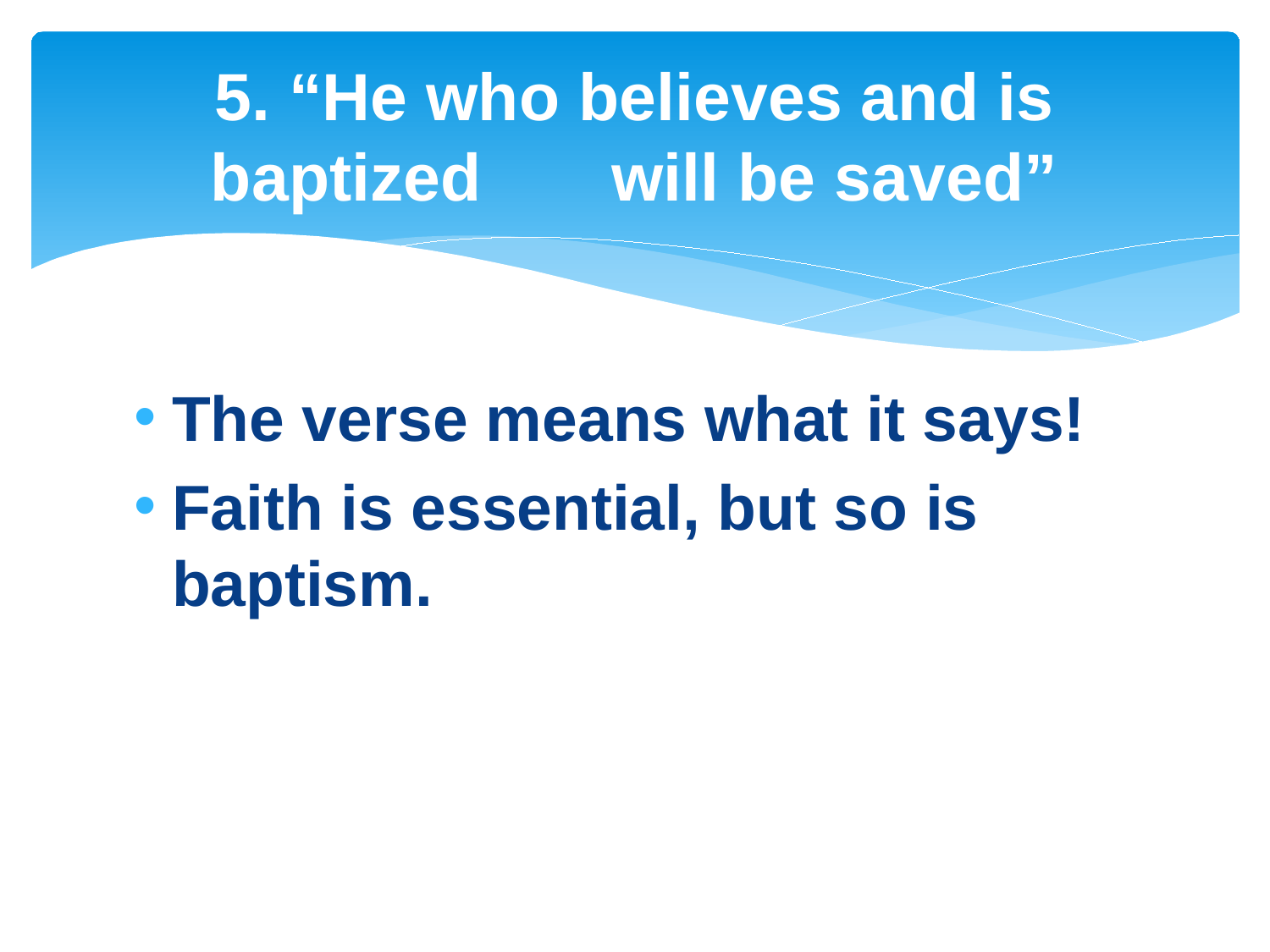

# 5. “He who believes and is baptized       will be saved”
The verse means what it says!
Faith is essential, but so is baptism.